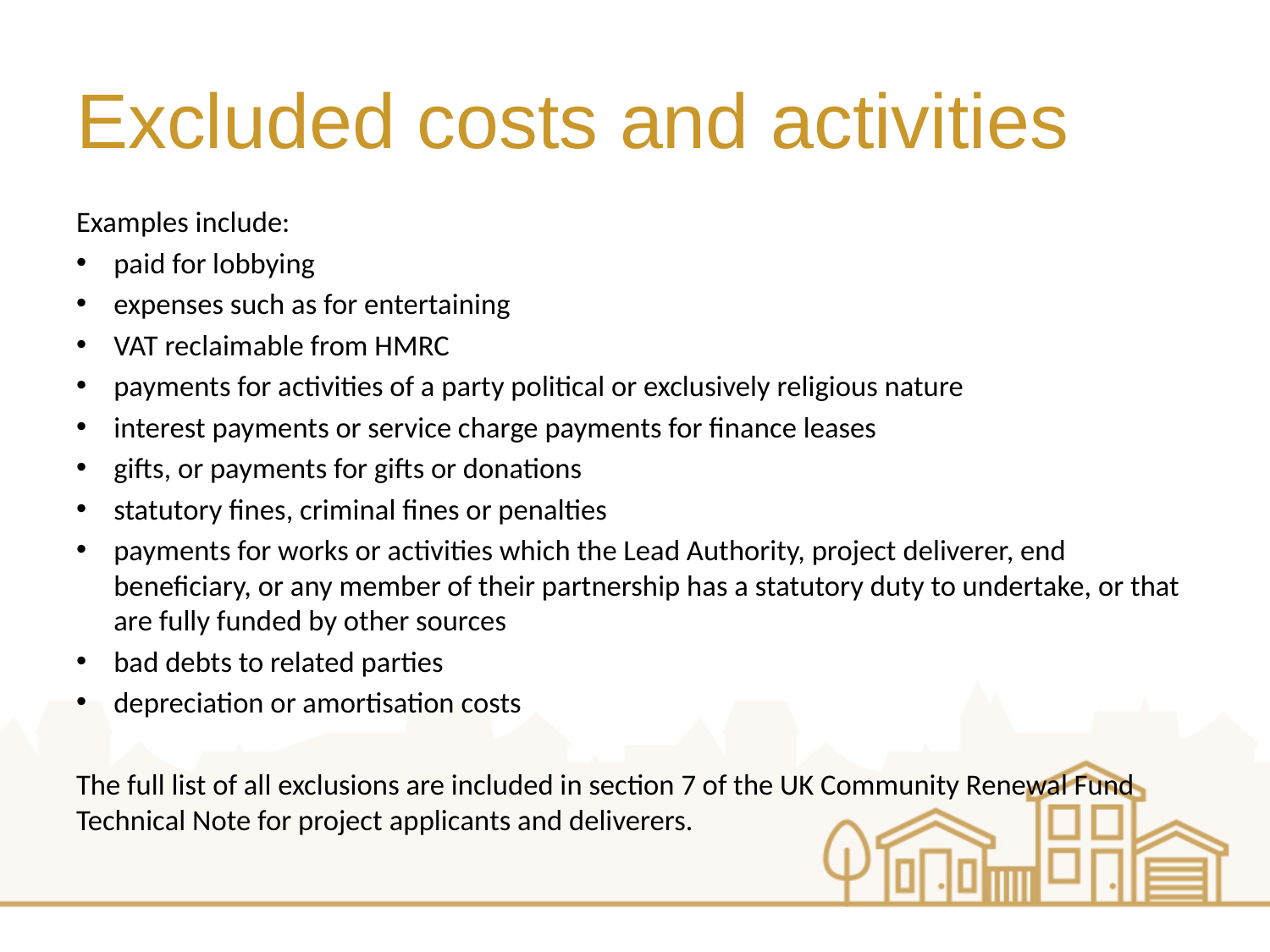

# Excluded costs and activities
Examples include:
paid for lobbying
expenses such as for entertaining
VAT reclaimable from HMRC
payments for activities of a party political or exclusively religious nature
interest payments or service charge payments for finance leases
gifts, or payments for gifts or donations
statutory fines, criminal fines or penalties
payments for works or activities which the Lead Authority, project deliverer, end beneficiary, or any member of their partnership has a statutory duty to undertake, or that are fully funded by other sources
bad debts to related parties
depreciation or amortisation costs

The full list of all exclusions are included in section 7 of the UK Community Renewal Fund Technical Note for project applicants and deliverers.